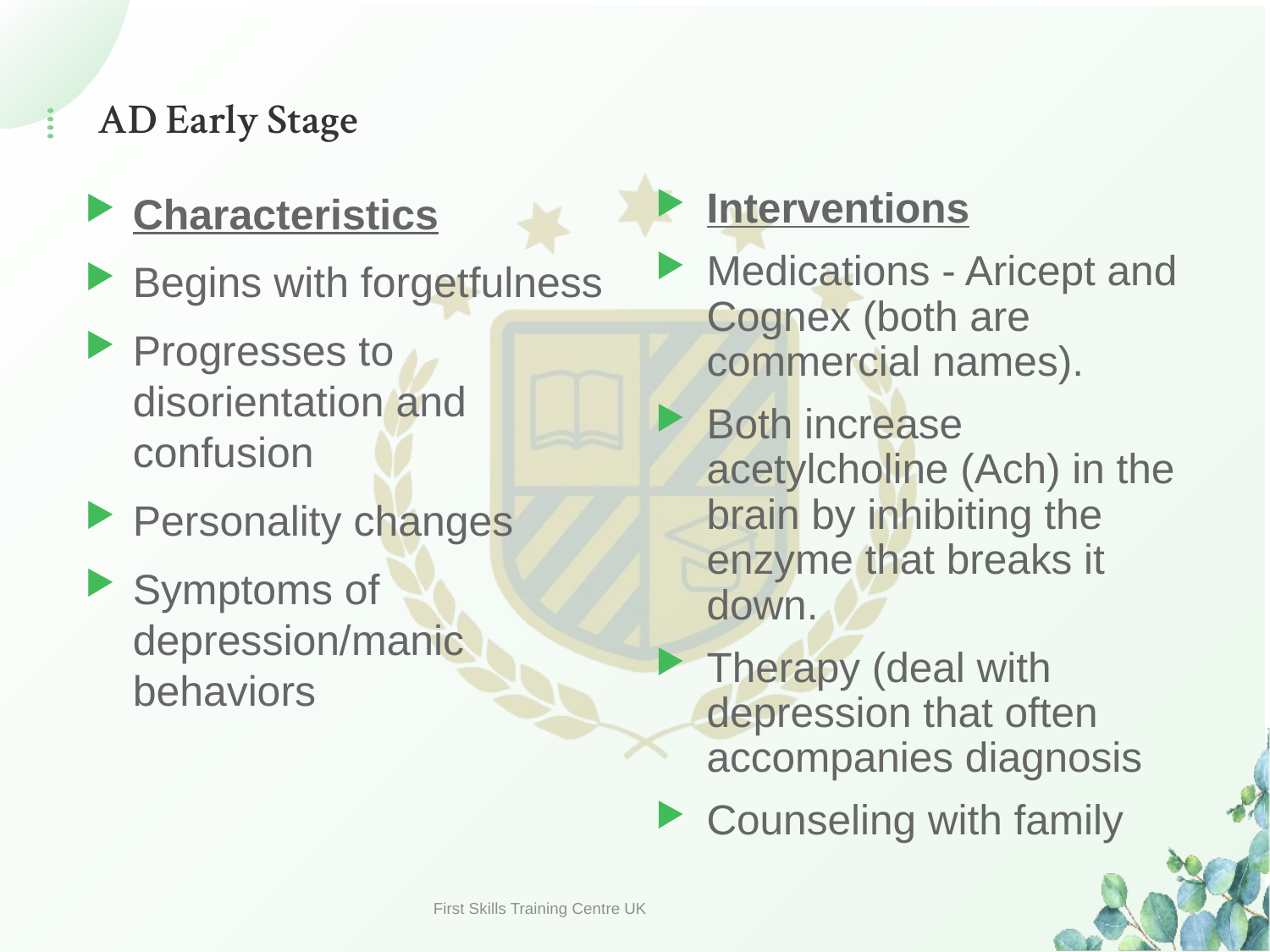

# AD Early Stage
Characteristics
Begins with forgetfulness
Progresses to disorientation and confusion
Personality changes
Symptoms of depression/manic behaviors
Interventions
Medications - Aricept and Cognex (both are commercial names).
Both increase acetylcholine (Ach) in the brain by inhibiting the enzyme that breaks it down.
Therapy (deal with depression that often accompanies diagnosis
Counseling with family
First Skills Training Centre UK
20